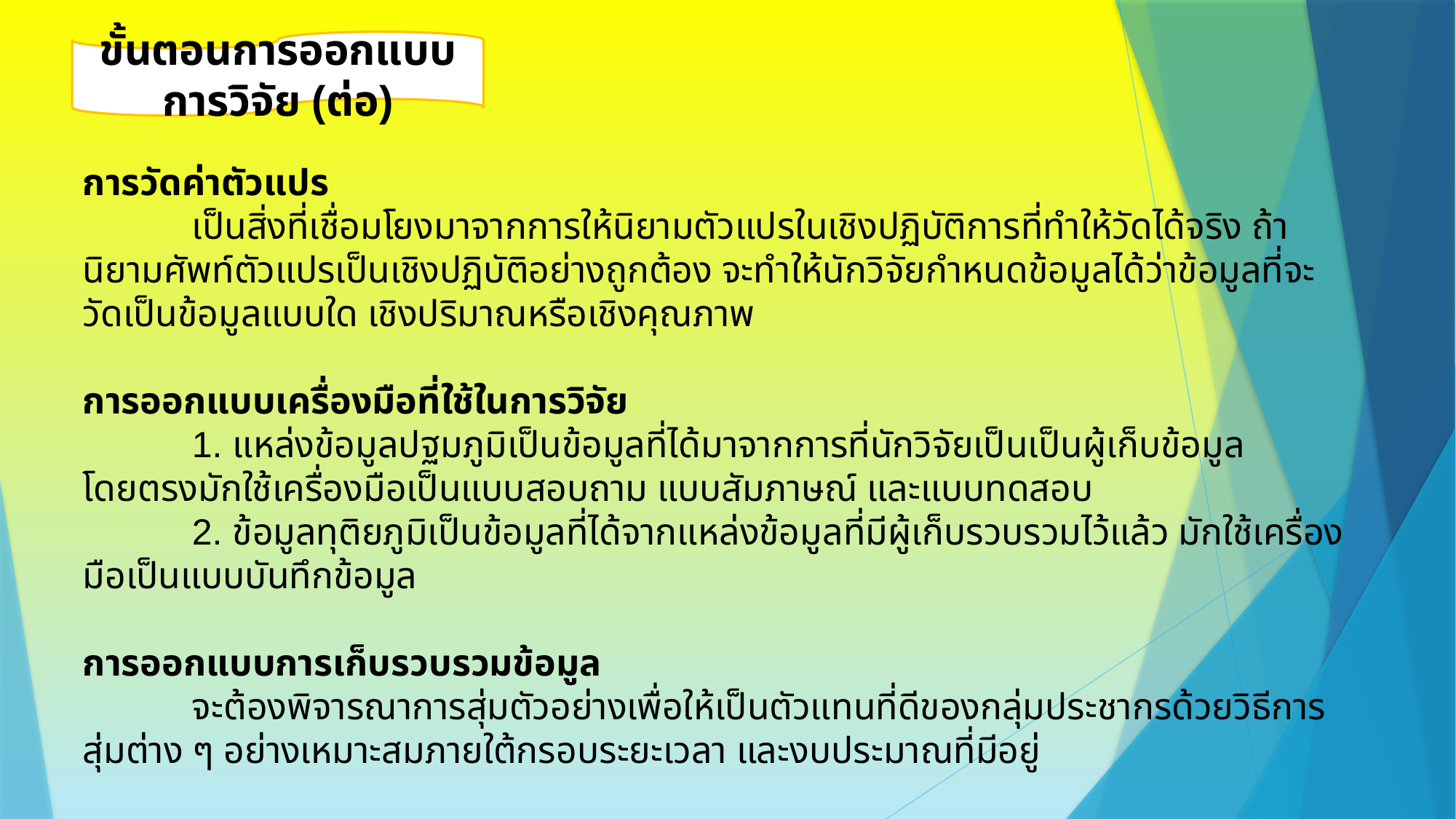

ขั้นตอนการออกแบบการวิจัย (ต่อ)

การวัดค่าตัวแปร
	เป็นสิ่งที่เชื่อมโยงมาจากการให้นิยามตัวแปรในเชิงปฏิบัติการที่ทำให้วัดได้จริง ถ้านิยามศัพท์ตัวแปรเป็นเชิงปฏิบัติอย่างถูกต้อง จะทำให้นักวิจัยกำหนดข้อมูลได้ว่าข้อมูลที่จะวัดเป็นข้อมูลแบบใด เชิงปริมาณหรือเชิงคุณภาพ

การออกแบบเครื่องมือที่ใช้ในการวิจัย
	1. แหล่งข้อมูลปฐมภูมิเป็นข้อมูลที่ได้มาจากการที่นักวิจัยเป็นเป็นผู้เก็บข้อมูลโดยตรงมักใช้เครื่องมือเป็นแบบสอบถาม แบบสัมภาษณ์ และแบบทดสอบ
	2. ข้อมูลทุติยภูมิเป็นข้อมูลที่ได้จากแหล่งข้อมูลที่มีผู้เก็บรวบรวมไว้แล้ว มักใช้เครื่องมือเป็นแบบบันทึกข้อมูล

การออกแบบการเก็บรวบรวมข้อมูล
	จะต้องพิจารณาการสุ่มตัวอย่างเพื่อให้เป็นตัวแทนที่ดีของกลุ่มประชากรด้วยวิธีการสุ่มต่าง ๆ อย่างเหมาะสมภายใต้กรอบระยะเวลา และงบประมาณที่มีอยู่